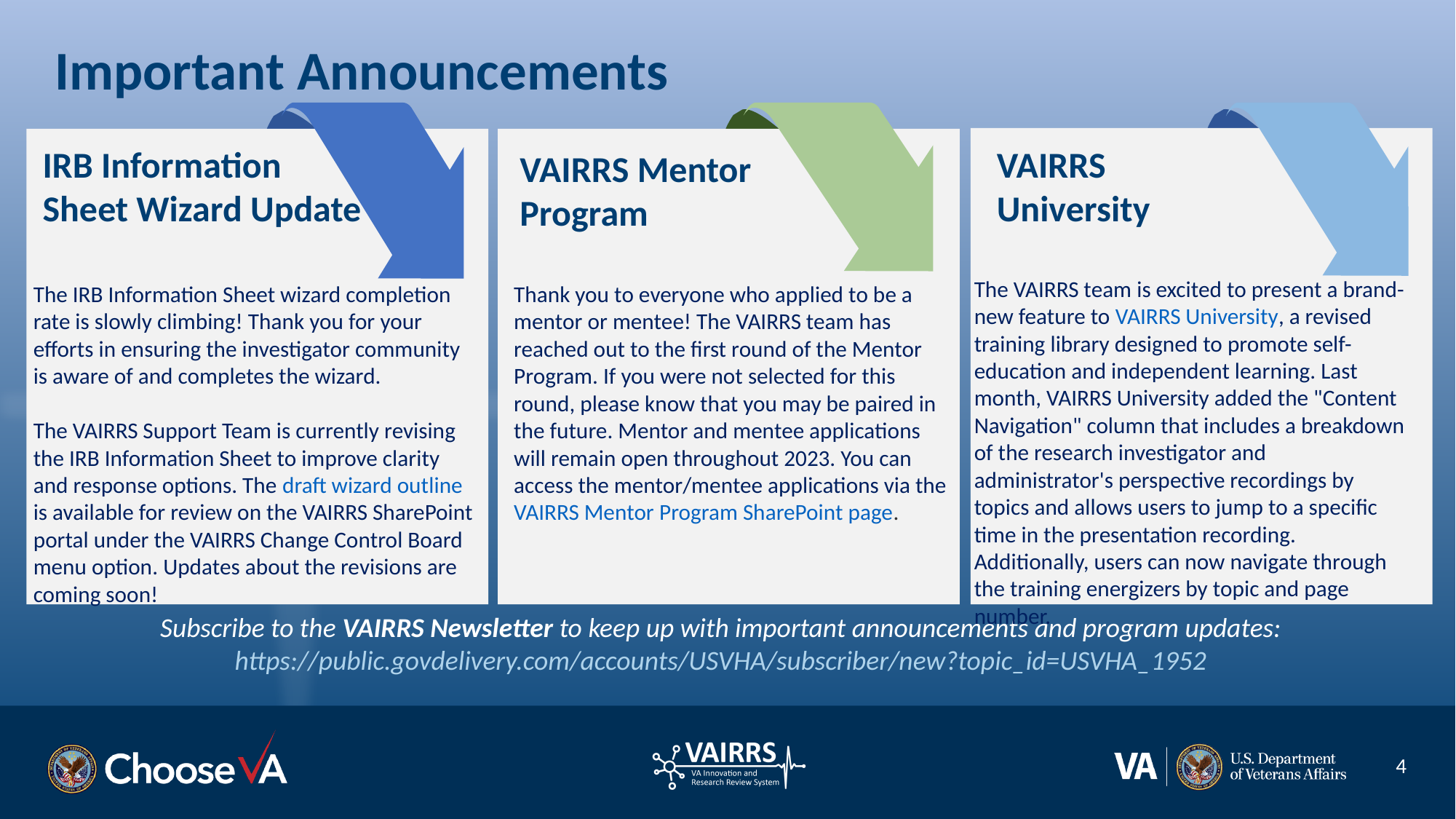

# Important Announcements

IRB Information Sheet Wizard Update

VAIRRS Mentor Program

VAIRRS
University
The IRB Information Sheet wizard completion rate is slowly climbing! Thank you for your efforts in ensuring the investigator community is aware of and completes the wizard.

The VAIRRS Support Team is currently revising the IRB Information Sheet to improve clarity and response options. The draft wizard outline is available for review on the VAIRRS SharePoint portal under the VAIRRS Change Control Board menu option. Updates about the revisions are coming soon!
Thank you to everyone who applied to be a mentor or mentee! The VAIRRS team has reached out to the first round of the Mentor Program. If you were not selected for this round, please know that you may be paired in the future. Mentor and mentee applications will remain open throughout 2023. You can access the mentor/mentee applications via the VAIRRS Mentor Program SharePoint page.
The VAIRRS team is excited to present a brand-new feature to VAIRRS University, a revised training library designed to promote self-education and independent learning. Last month, VAIRRS University added the "Content Navigation" column that includes a breakdown of the research investigator and administrator's perspective recordings by topics and allows users to jump to a specific time in the presentation recording. Additionally, users can now navigate through the training energizers by topic and page number.
Subscribe to the VAIRRS Newsletter to keep up with important announcements and program updates: https://public.govdelivery.com/accounts/USVHA/subscriber/new?topic_id=USVHA_1952